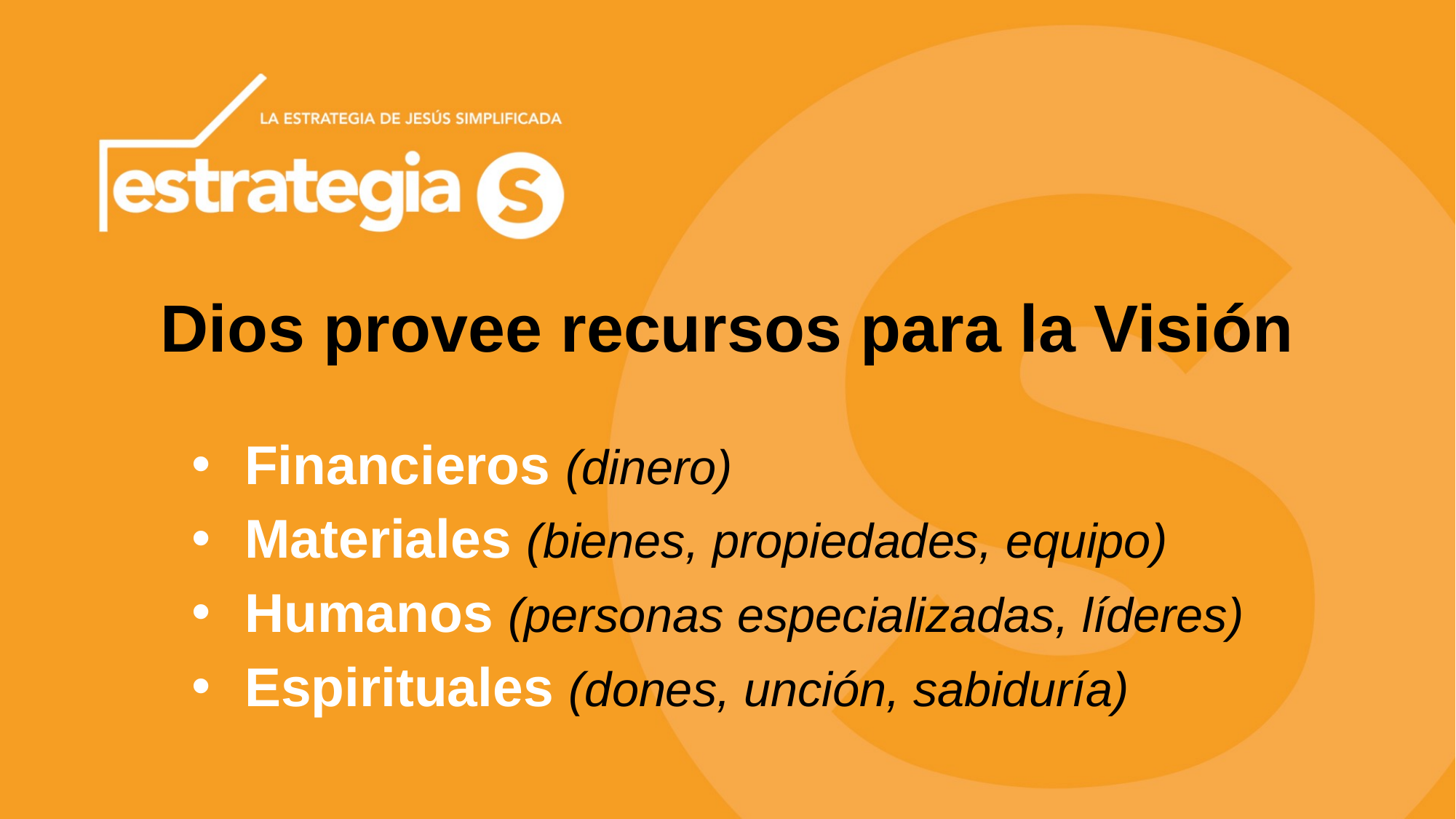

# Dios provee recursos para la Visión

Financieros (dinero)
Materiales (bienes, propiedades, equipo)
Humanos (personas especializadas, líderes)
Espirituales (dones, unción, sabiduría)